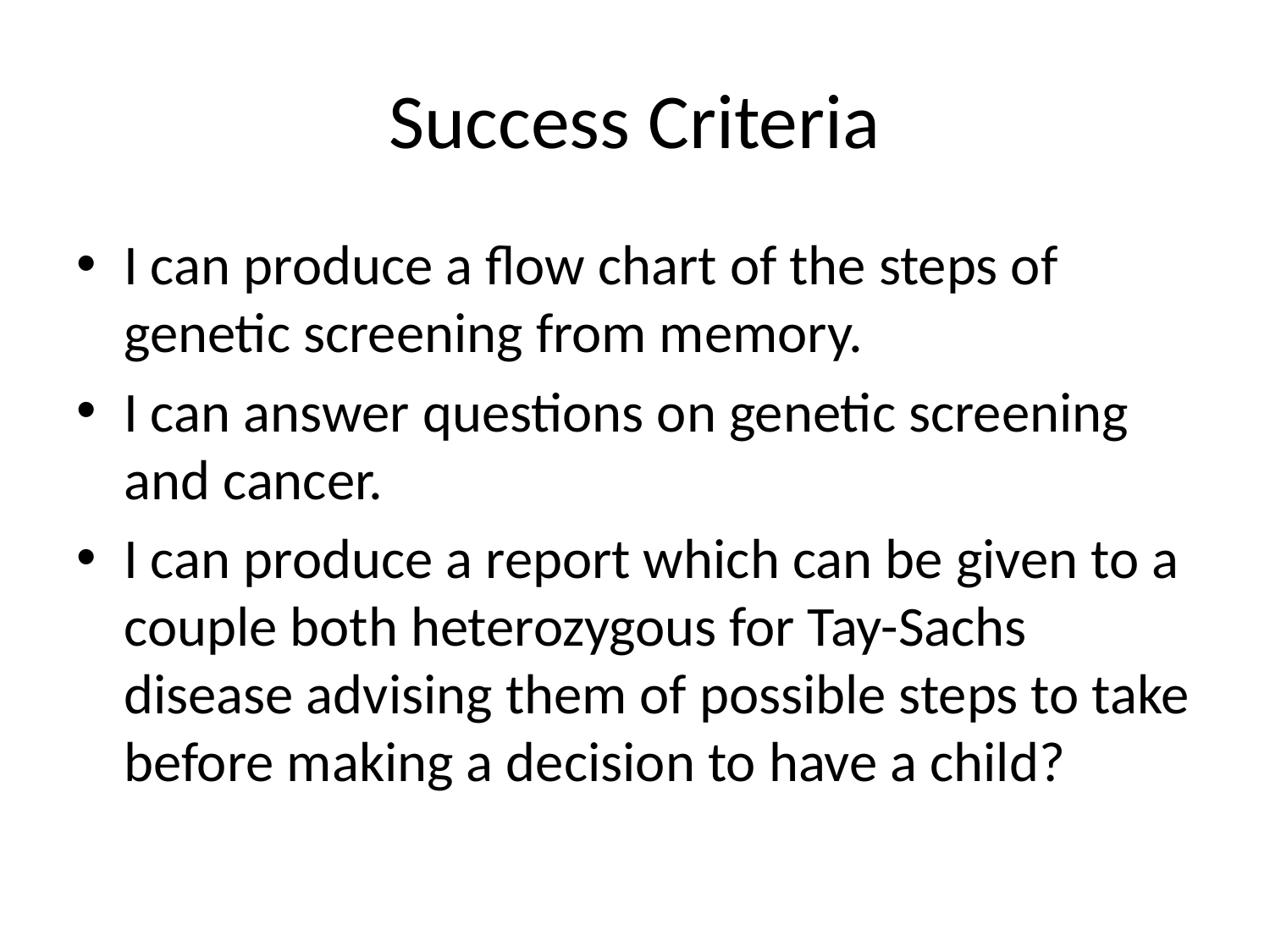

# Success Criteria
I can produce a flow chart of the steps of genetic screening from memory.
I can answer questions on genetic screening and cancer.
I can produce a report which can be given to a couple both heterozygous for Tay-Sachs disease advising them of possible steps to take before making a decision to have a child?